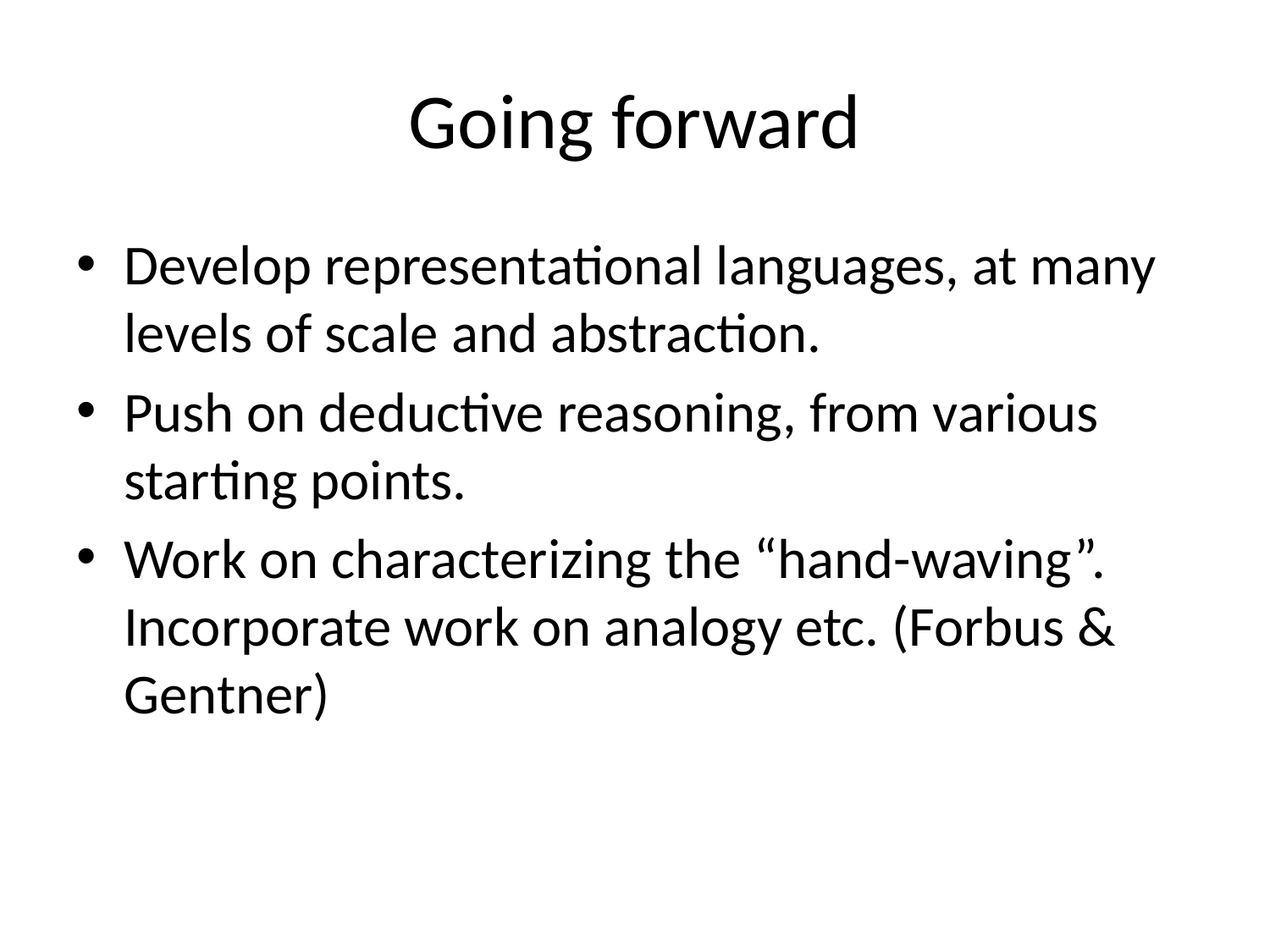

# Going forward
Develop representational languages, at many levels of scale and abstraction.
Push on deductive reasoning, from various starting points.
Work on characterizing the “hand-waving”. Incorporate work on analogy etc. (Forbus & Gentner)